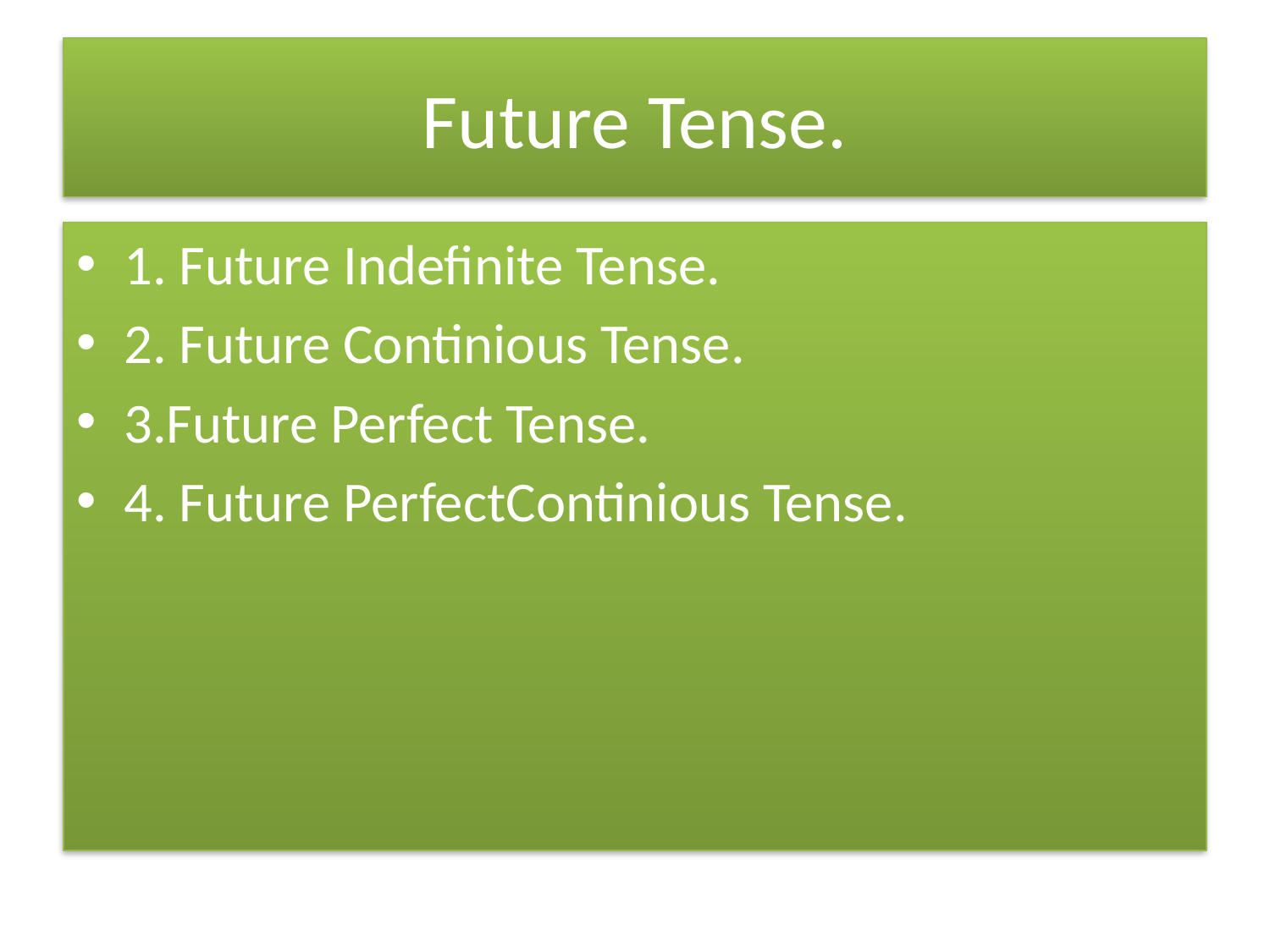

# Future Tense.
1. Future Indefinite Tense.
2. Future Continious Tense.
3.Future Perfect Tense.
4. Future PerfectContinious Tense.